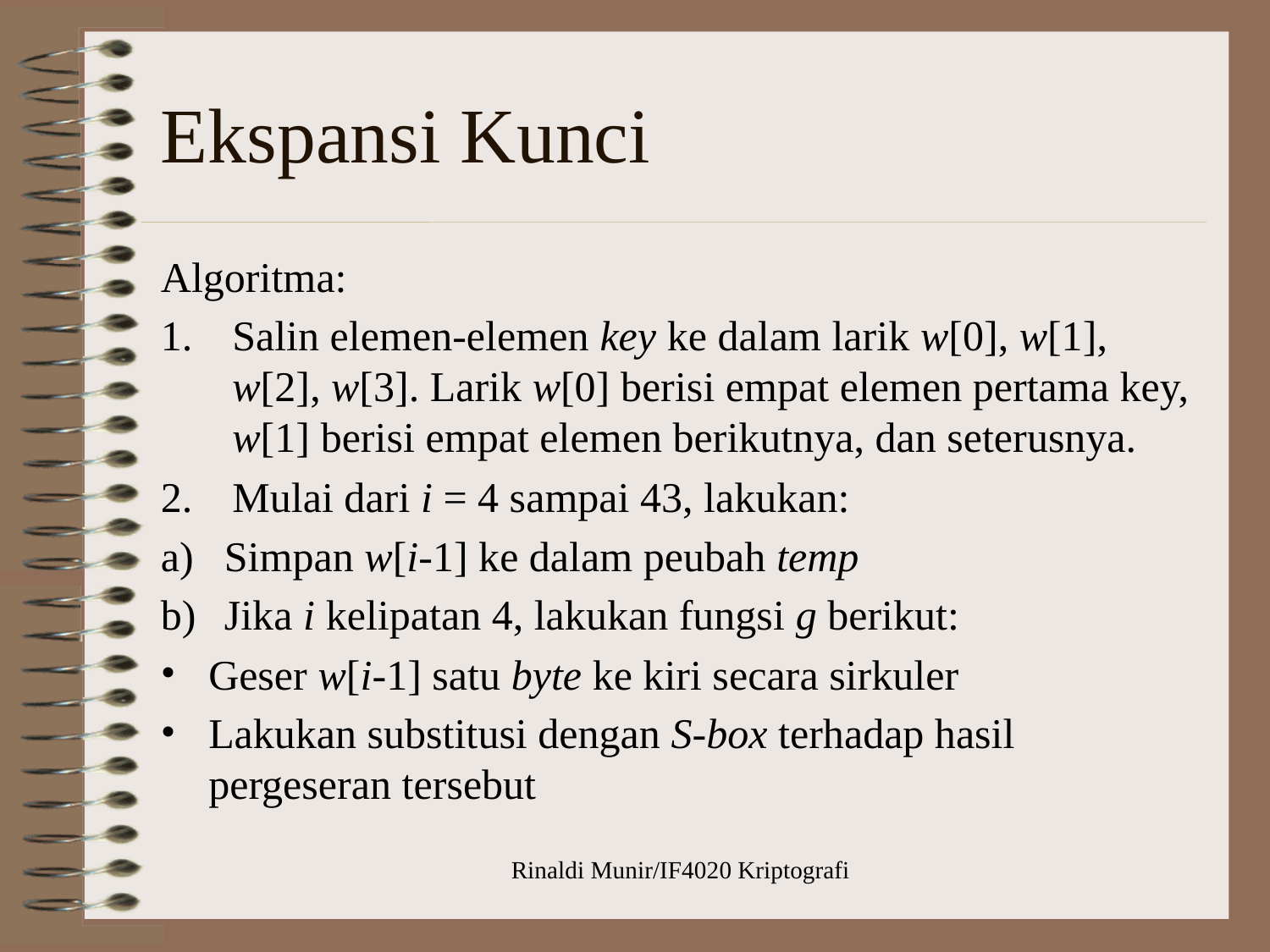

# Ekspansi Kunci
Algoritma:
Salin elemen-elemen key ke dalam larik w[0], w[1], w[2], w[3]. Larik w[0] berisi empat elemen pertama key, w[1] berisi empat elemen berikutnya, dan seterusnya.
Mulai dari i = 4 sampai 43, lakukan:
Simpan w[i-1] ke dalam peubah temp
Jika i kelipatan 4, lakukan fungsi g berikut:
Geser w[i-1] satu byte ke kiri secara sirkuler
Lakukan substitusi dengan S-box terhadap hasil pergeseran tersebut
Rinaldi Munir/IF4020 Kriptografi